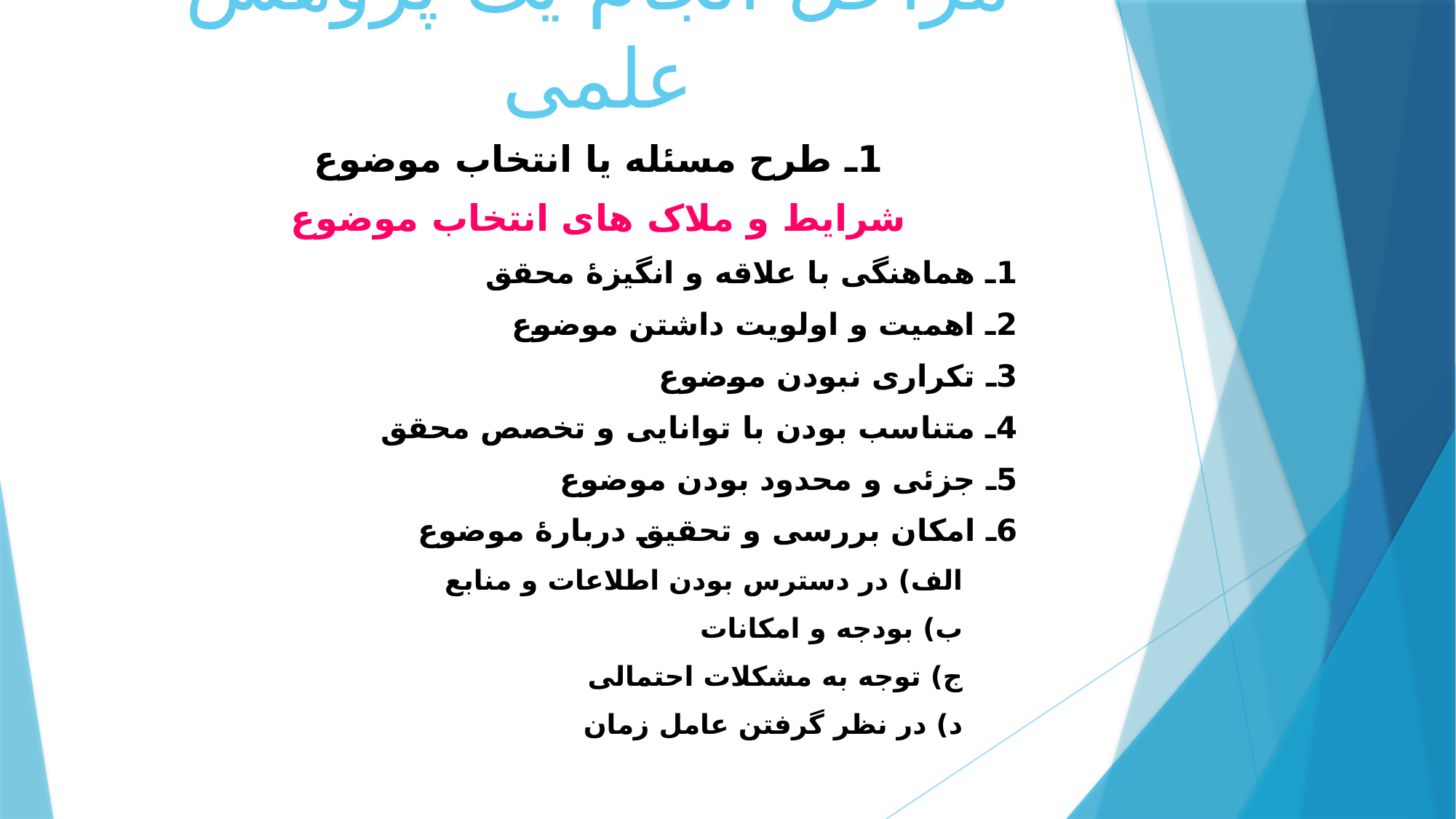

# مراحل انجام یک پژوهش علمی
1ـ طرح مسئله یا انتخاب موضوع
شرایط و ملاک های انتخاب موضوع
1ـ هماهنگی با علاقه و انگیزۀ محقق
2ـ اهمیت و اولویت داشتن موضوع
3ـ تکراری نبودن موضوع
4ـ متناسب بودن با توانایی و تخصص محقق
5ـ جزئی و محدود بودن موضوع
6ـ امکان بررسی و تحقیق دربارۀ موضوع
الف) در دستر‌س بودن اطلاعات و منابع
ب) بودجه و امکانات
ج) توجه به مشکلات احتمالی
د) در نظر گرفتن عامل زمان